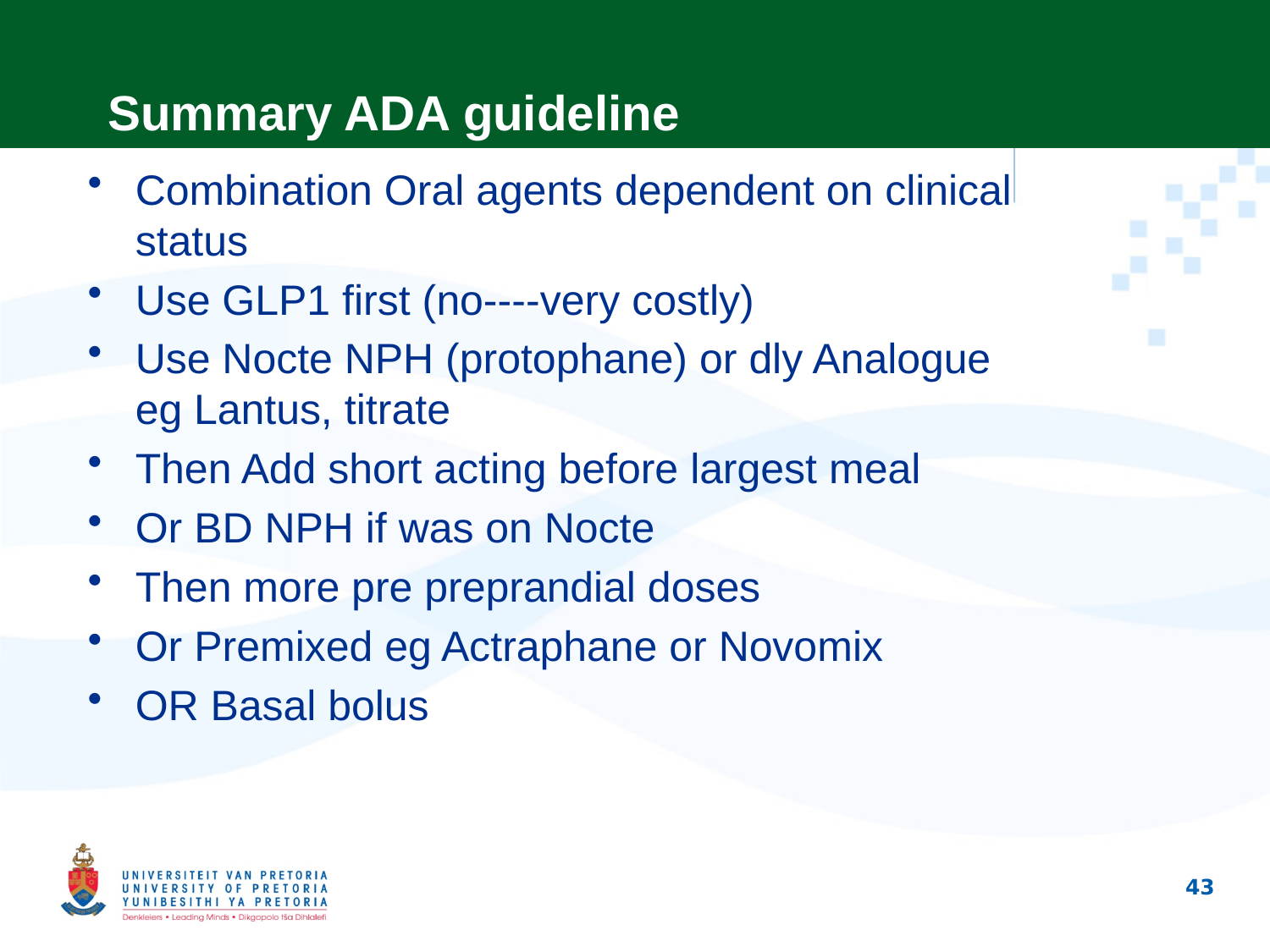

# Summary ADA guideline
Combination Oral agents dependent on clinical status
Use GLP1 first (no----very costly)
Use Nocte NPH (protophane) or dly Analogue eg Lantus, titrate
Then Add short acting before largest meal
Or BD NPH if was on Nocte
Then more pre preprandial doses
Or Premixed eg Actraphane or Novomix
OR Basal bolus
43